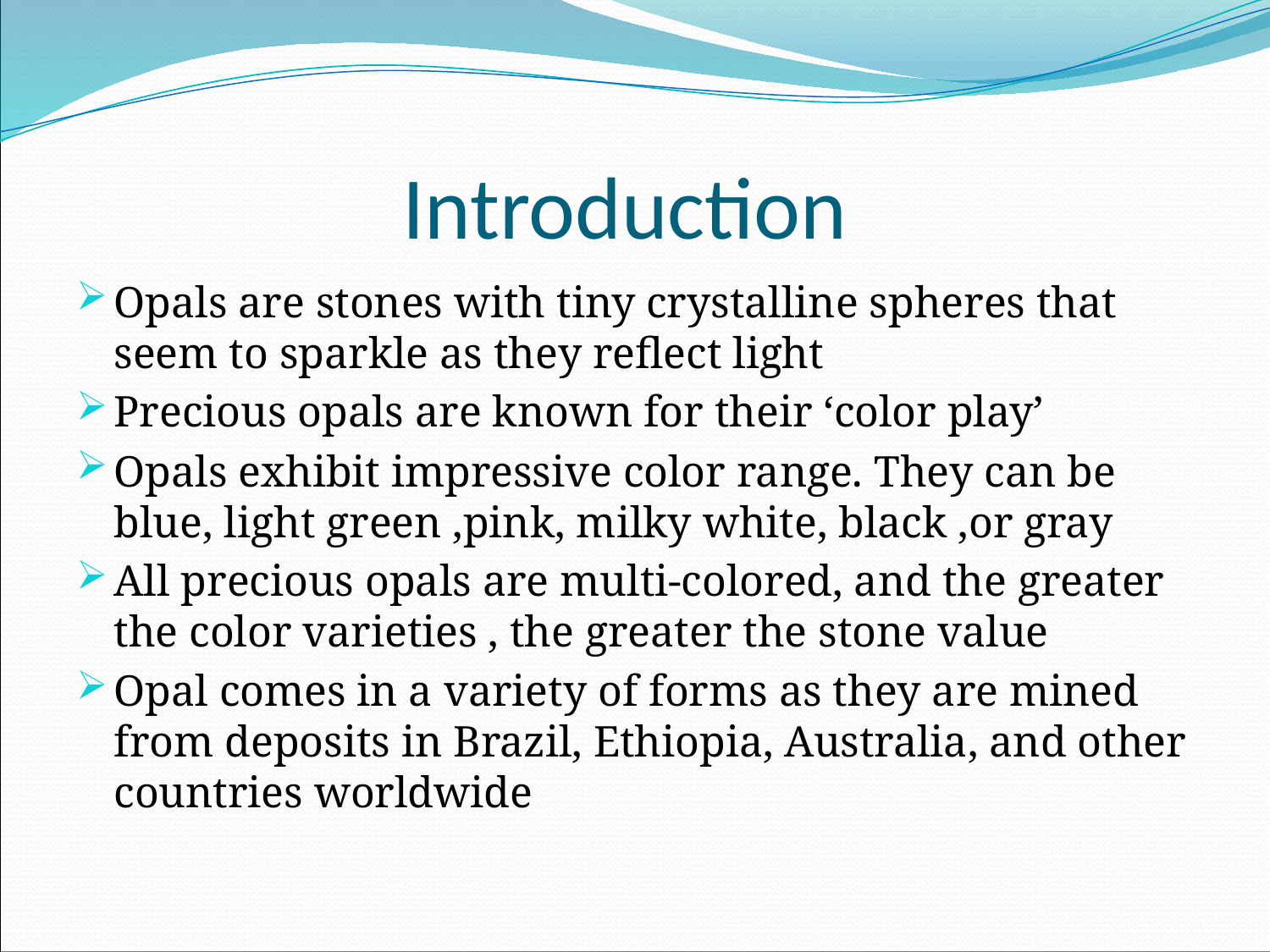

# Introduction
Opals are stones with tiny crystalline spheres that seem to sparkle as they reflect light
Precious opals are known for their ‘color play’
Opals exhibit impressive color range. They can be blue, light green ,pink, milky white, black ,or gray
All precious opals are multi-colored, and the greater the color varieties , the greater the stone value
Opal comes in a variety of forms as they are mined from deposits in Brazil, Ethiopia, Australia, and other countries worldwide